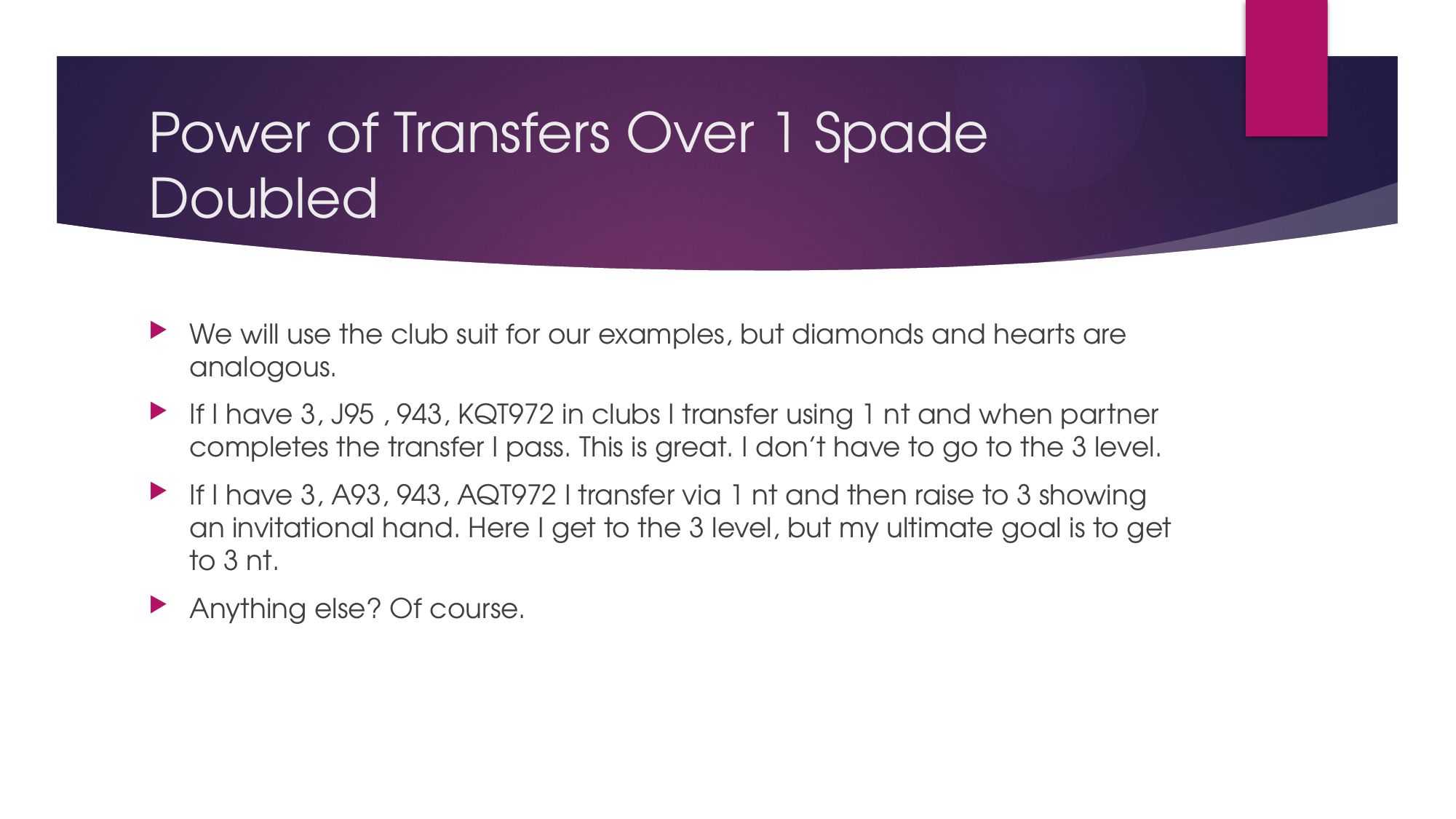

# Power of Transfers Over 1 Spade Doubled
We will use the club suit for our examples, but diamonds and hearts are analogous.
If I have 3, J95 , 943, KQT972 in clubs I transfer using 1 nt and when partner completes the transfer I pass. This is great. I don’t have to go to the 3 level.
If I have 3, A93, 943, AQT972 I transfer via 1 nt and then raise to 3 showing an invitational hand. Here I get to the 3 level, but my ultimate goal is to get to 3 nt.
Anything else? Of course.